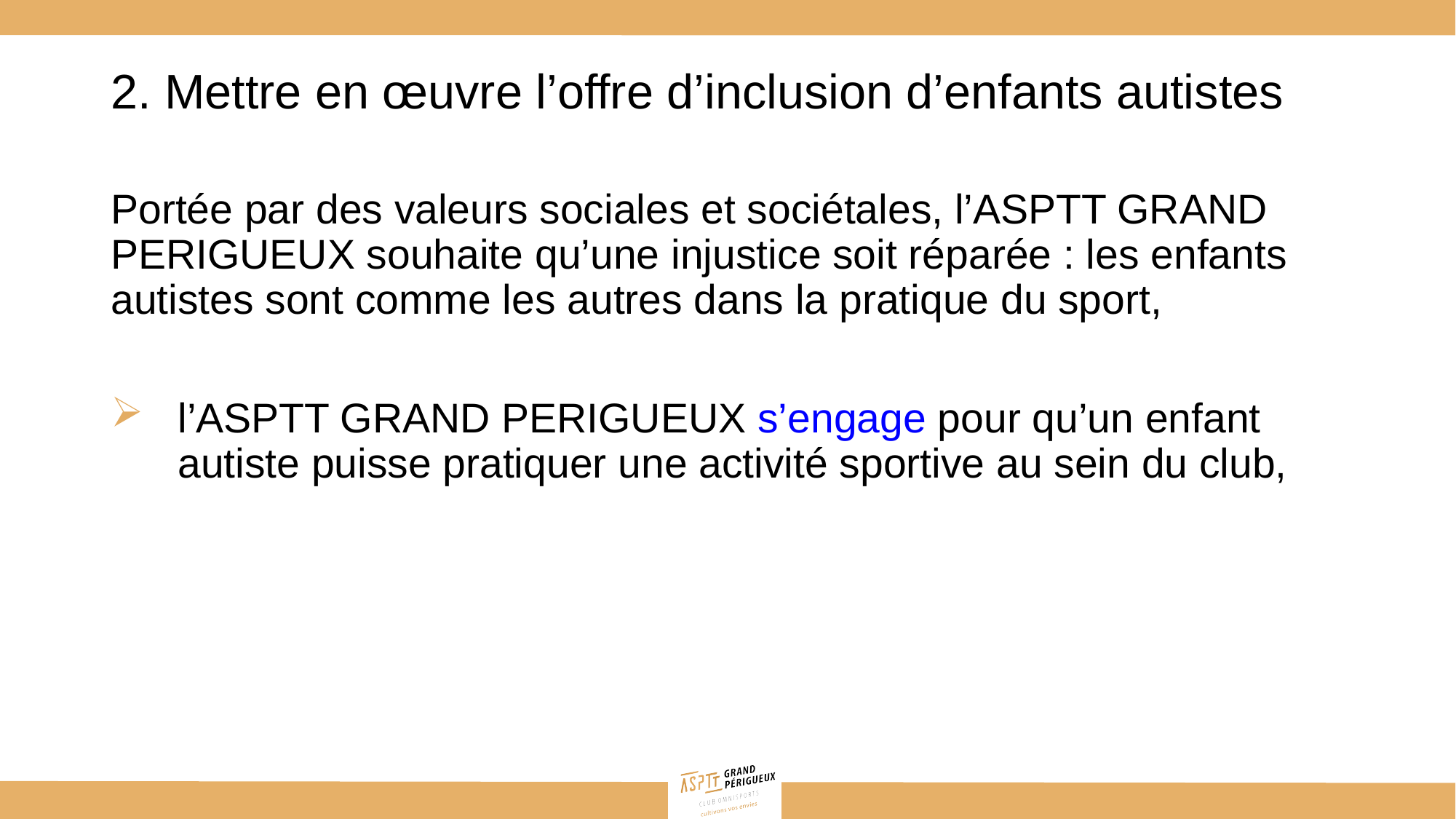

# 2. Mettre en œuvre l’offre d’inclusion d’enfants autistes
Portée par des valeurs sociales et sociétales, l’ASPTT GRAND PERIGUEUX souhaite qu’une injustice soit réparée : les enfants autistes sont comme les autres dans la pratique du sport,

l’ASPTT GRAND PERIGUEUX s’engage pour qu’un enfant autiste puisse pratiquer une activité sportive au sein du club,